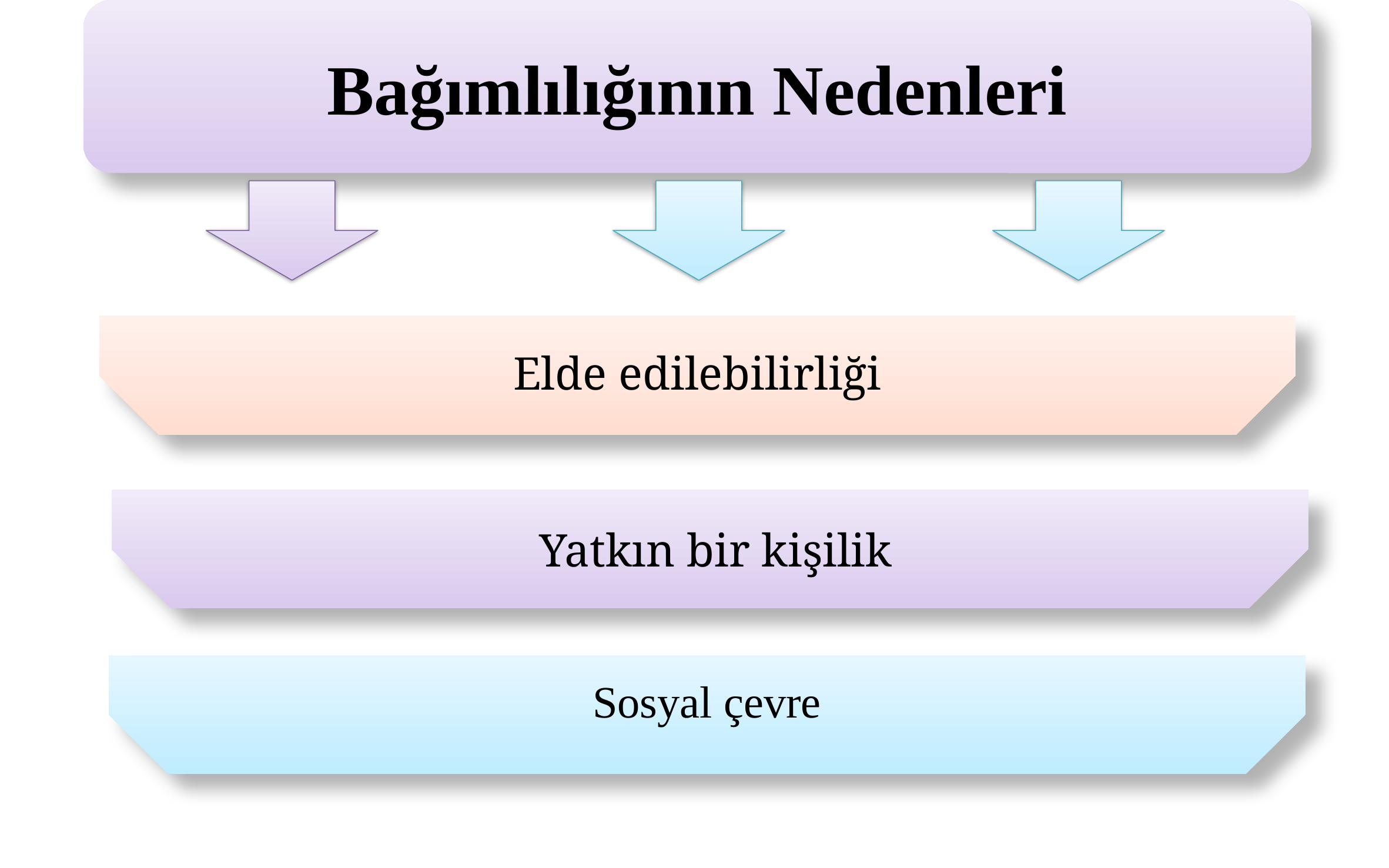

Bağımlılığının Nedenleri

Elde edilebilirliği

Yatkın bir kişilik
Sosyal çevre